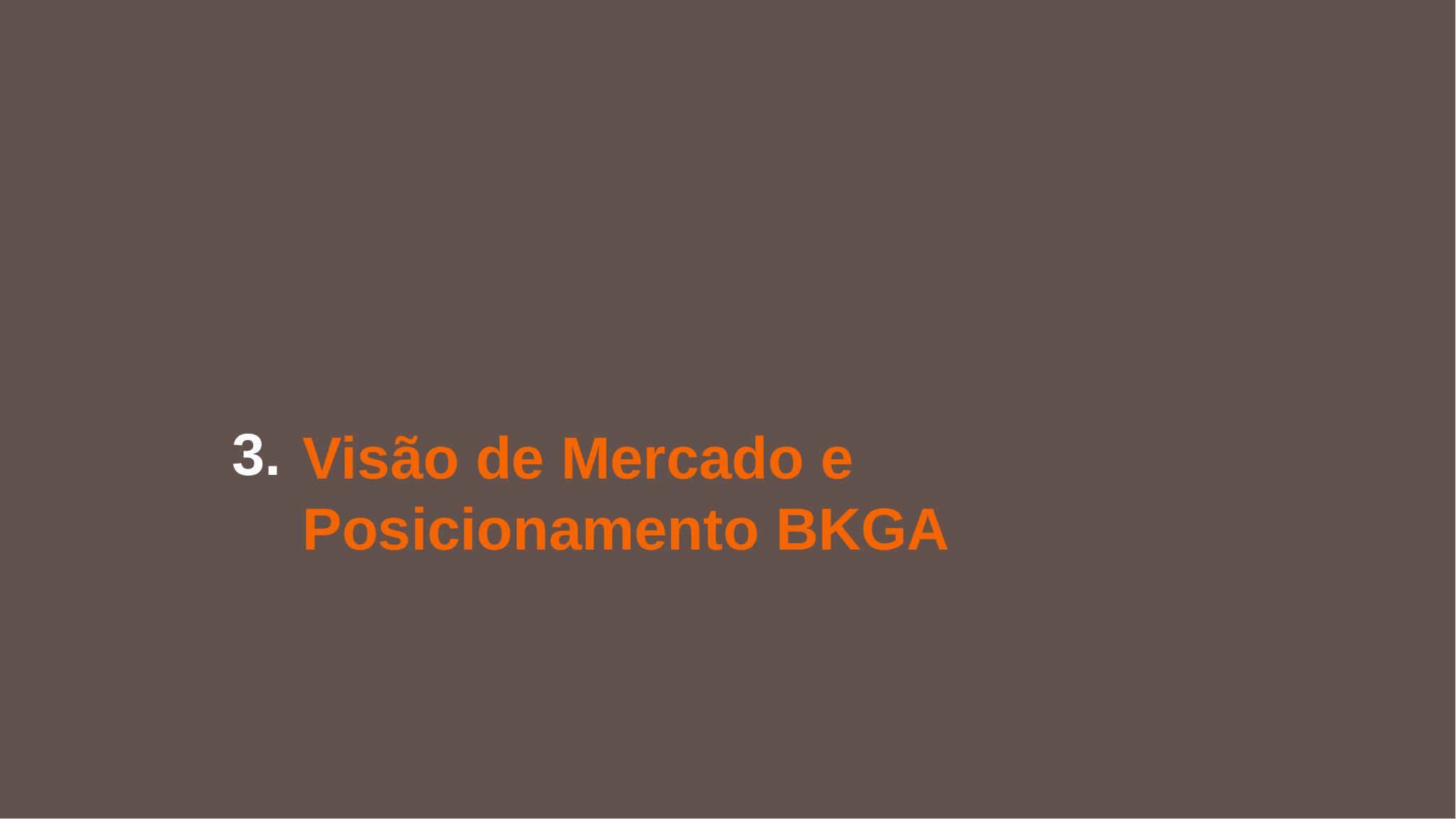

Visão de Mercado e Posicionamento BKGA
3.